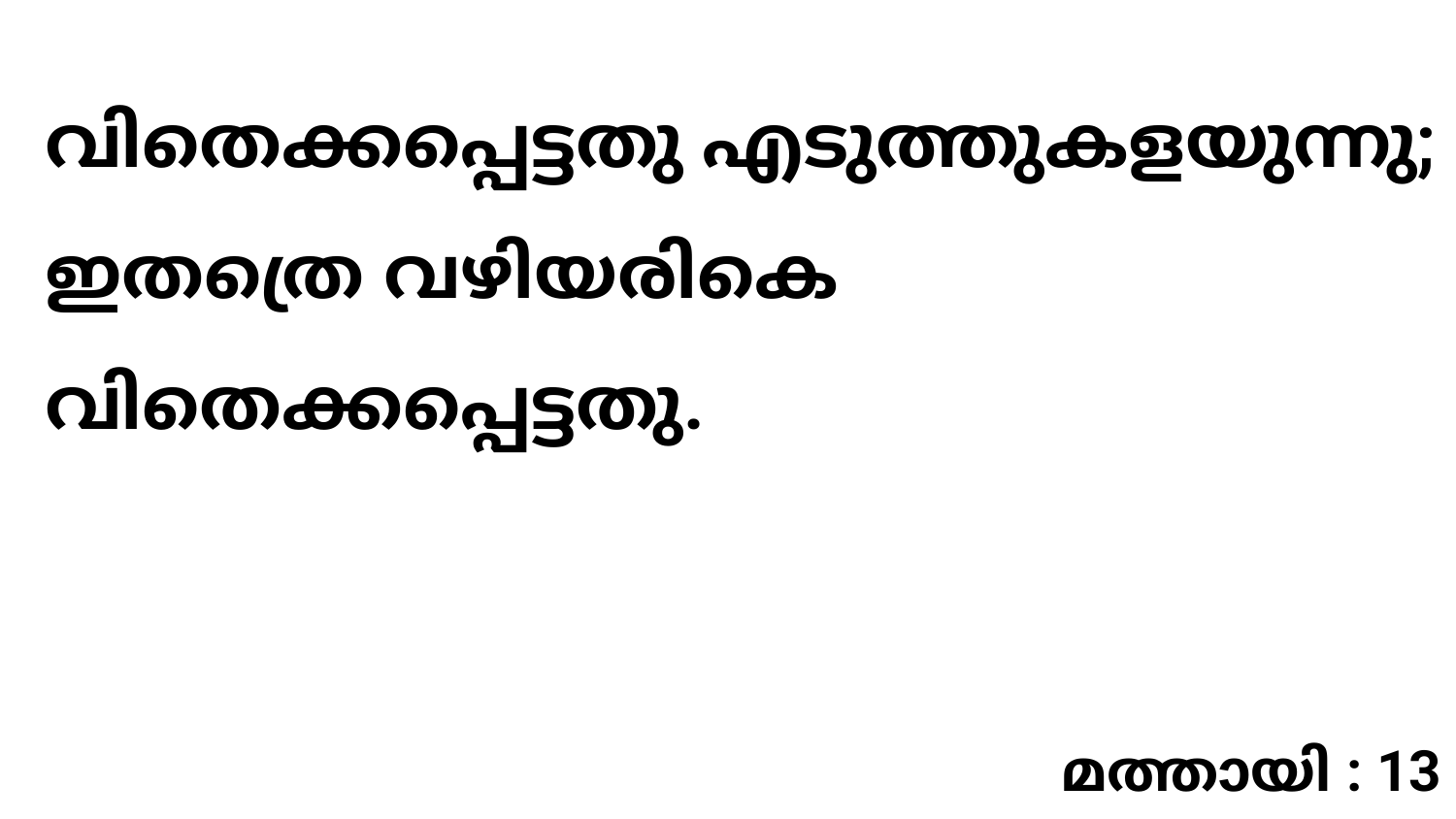

വിതെക്കപ്പെട്ടതു എടുത്തുകളയുന്നു; ഇതത്രെ വഴിയരികെ വിതെക്കപ്പെട്ടതു.
മത്തായി : 13